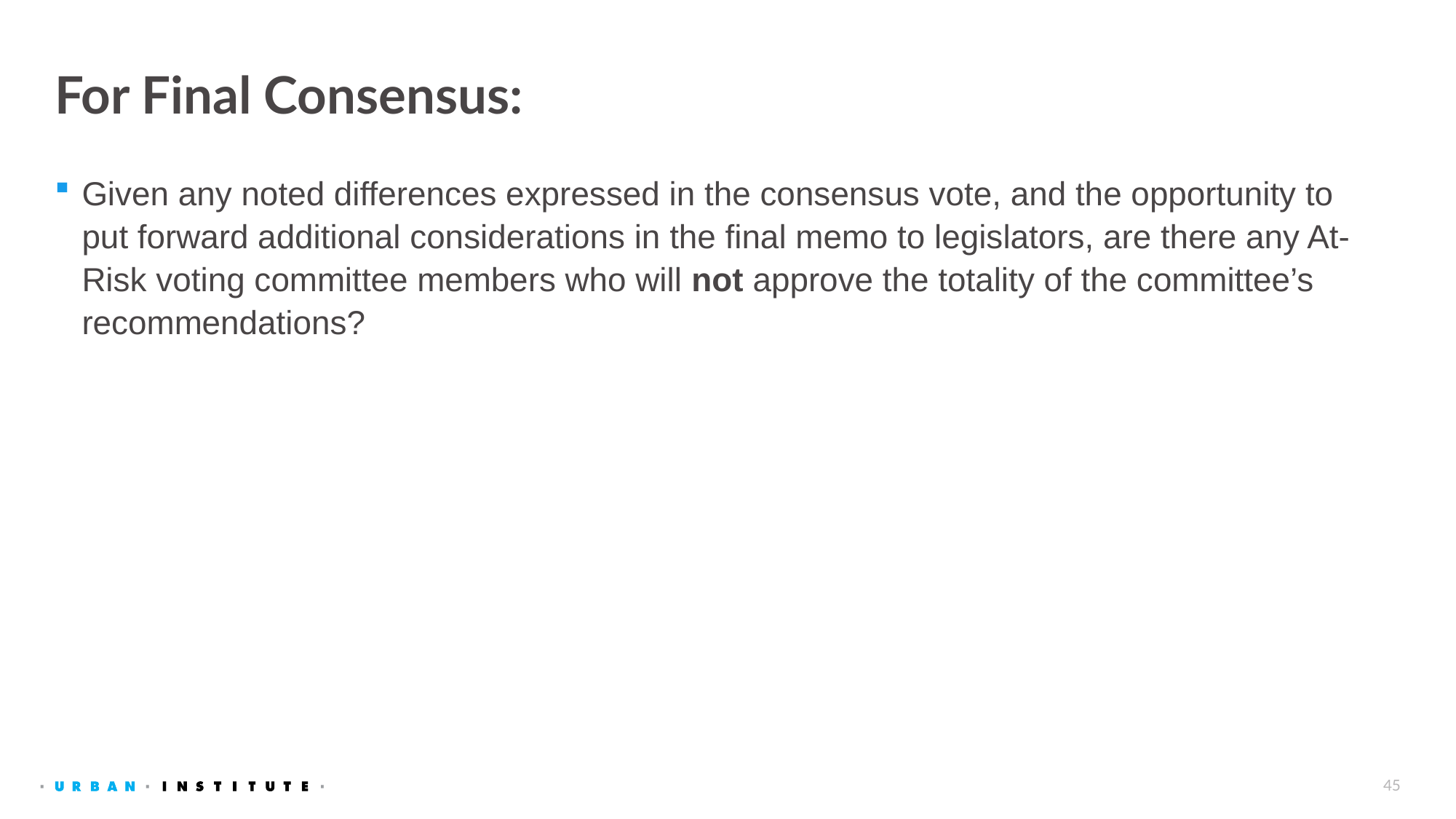

# For Final Consensus:
Given any noted differences expressed in the consensus vote, and the opportunity to put forward additional considerations in the final memo to legislators, are there any At-Risk voting committee members who will not approve the totality of the committee’s recommendations?

45